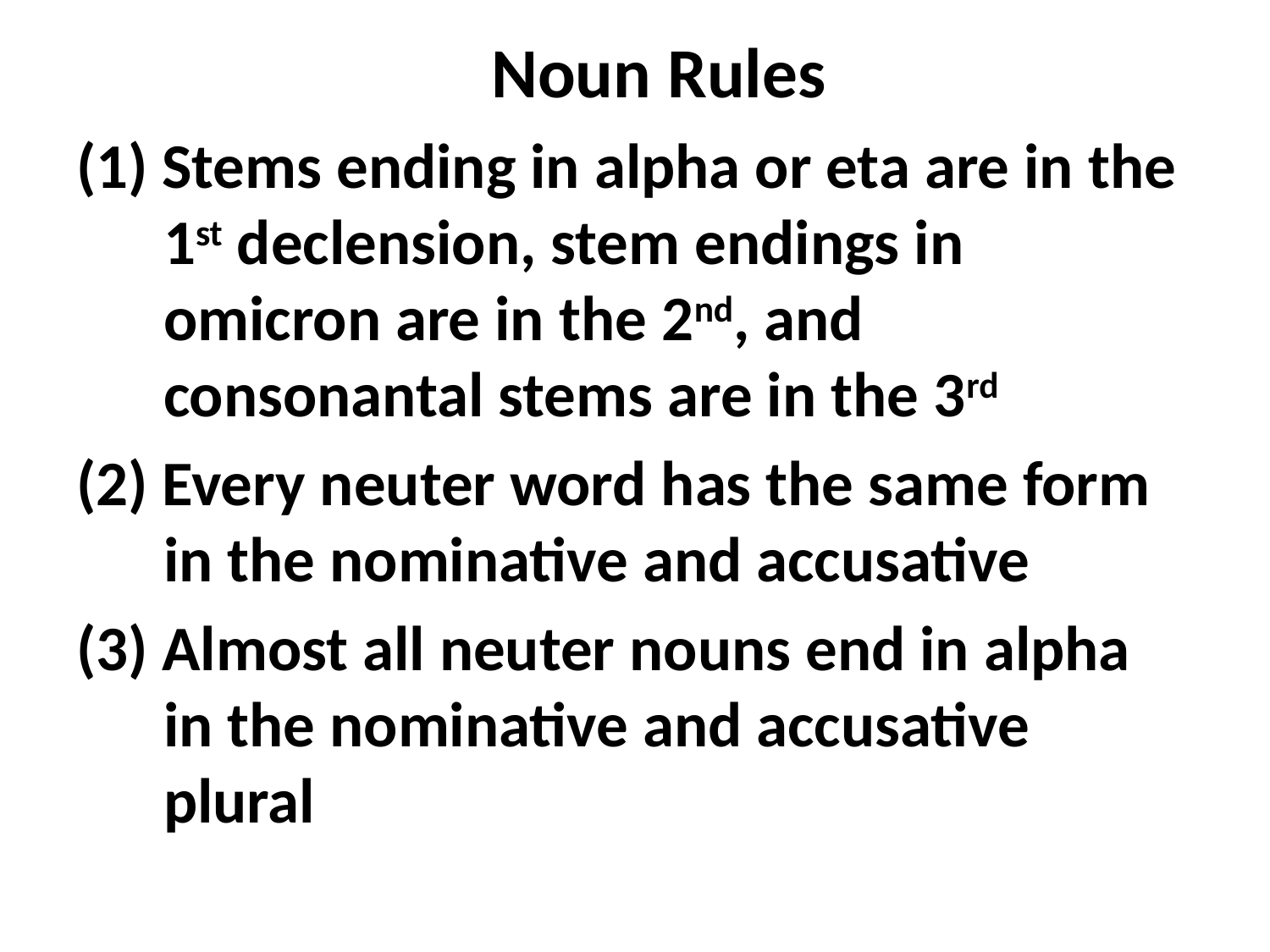

Noun Rules
(1) Stems ending in alpha or eta are in the 1st declension, stem endings in omicron are in the 2nd, and consonantal stems are in the 3rd
(2) Every neuter word has the same form in the nominative and accusative
(3) Almost all neuter nouns end in alpha in the nominative and accusative plural